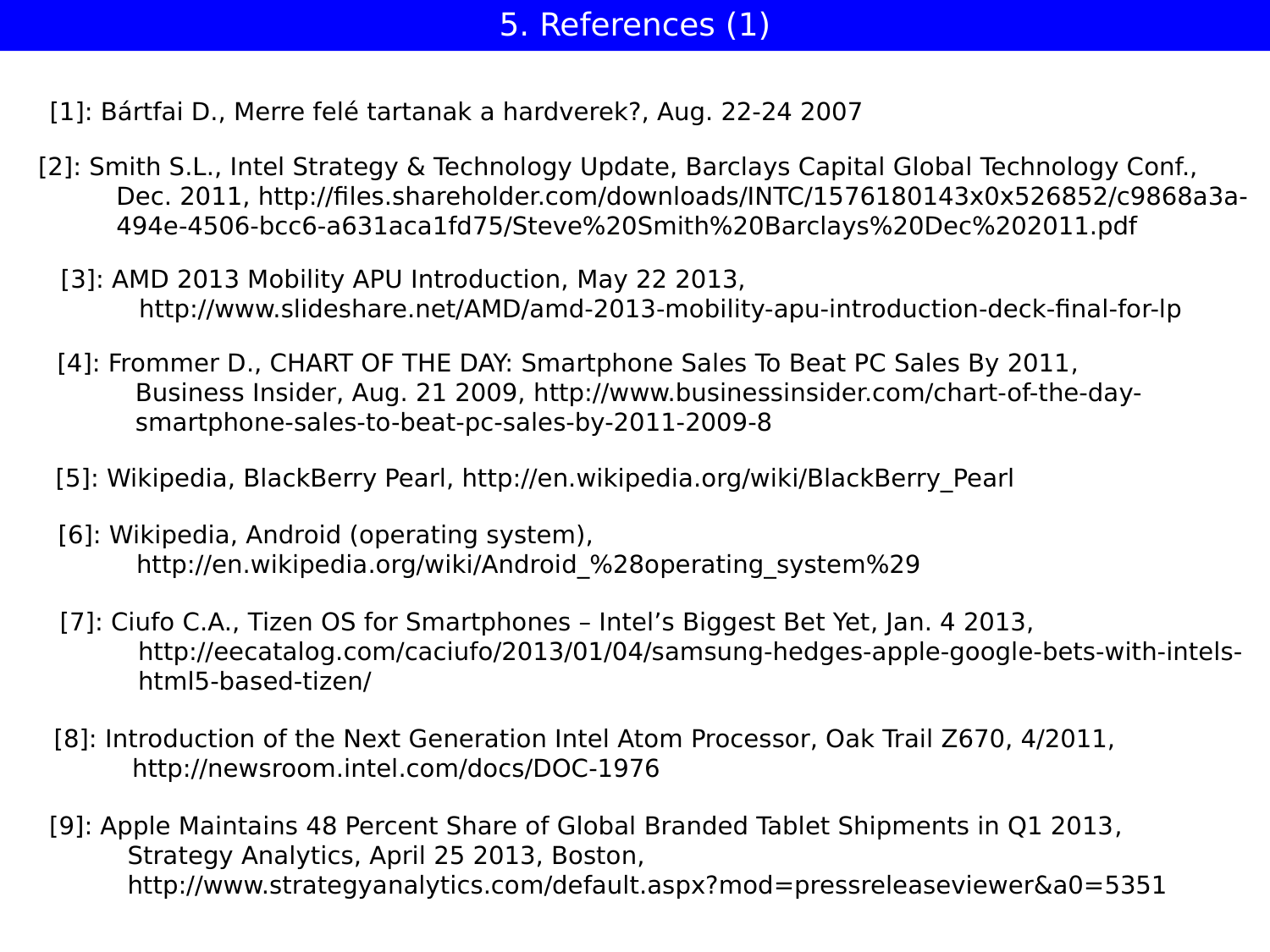

5. References (1)
[1]: Bártfai D., Merre felé tartanak a hardverek?, Aug. 22-24 2007
[2]: Smith S.L., Intel Strategy & Technology Update, Barclays Capital Global Technology Conf.,
          Dec. 2011, http://files.shareholder.com/downloads/INTC/1576180143x0x526852/c9868a3a-
          494e-4506-bcc6-a631aca1fd75/Steve%20Smith%20Barclays%20Dec%202011.pdf
[3]: AMD 2013 Mobility APU Introduction, May 22 2013,
          http://www.slideshare.net/AMD/amd-2013-mobility-apu-introduction-deck-final-for-lp
[4]: Frommer D., CHART OF THE DAY: Smartphone Sales To Beat PC Sales By 2011,
          Business Insider, Aug. 21 2009, http://www.businessinsider.com/chart-of-the-day-
          smartphone-sales-to-beat-pc-sales-by-2011-2009-8
[5]: Wikipedia, BlackBerry Pearl, http://en.wikipedia.org/wiki/BlackBerry_Pearl
[6]: Wikipedia, Android (operating system),
          http://en.wikipedia.org/wiki/Android_%28operating_system%29
[7]: Ciufo C.A., Tizen OS for Smartphones – Intel’s Biggest Bet Yet, Jan. 4 2013,
          http://eecatalog.com/caciufo/2013/01/04/samsung-hedges-apple-google-bets-with-intels-
          html5-based-tizen/
[8]: Introduction of the Next Generation Intel Atom Processor, Oak Trail Z670, 4/2011,
          http://newsroom.intel.com/docs/DOC-1976
[9]: Apple Maintains 48 Percent Share of Global Branded Tablet Shipments in Q1 2013,
          Strategy Analytics, April 25 2013, Boston,
          http://www.strategyanalytics.com/default.aspx?mod=pressreleaseviewer&a0=5351